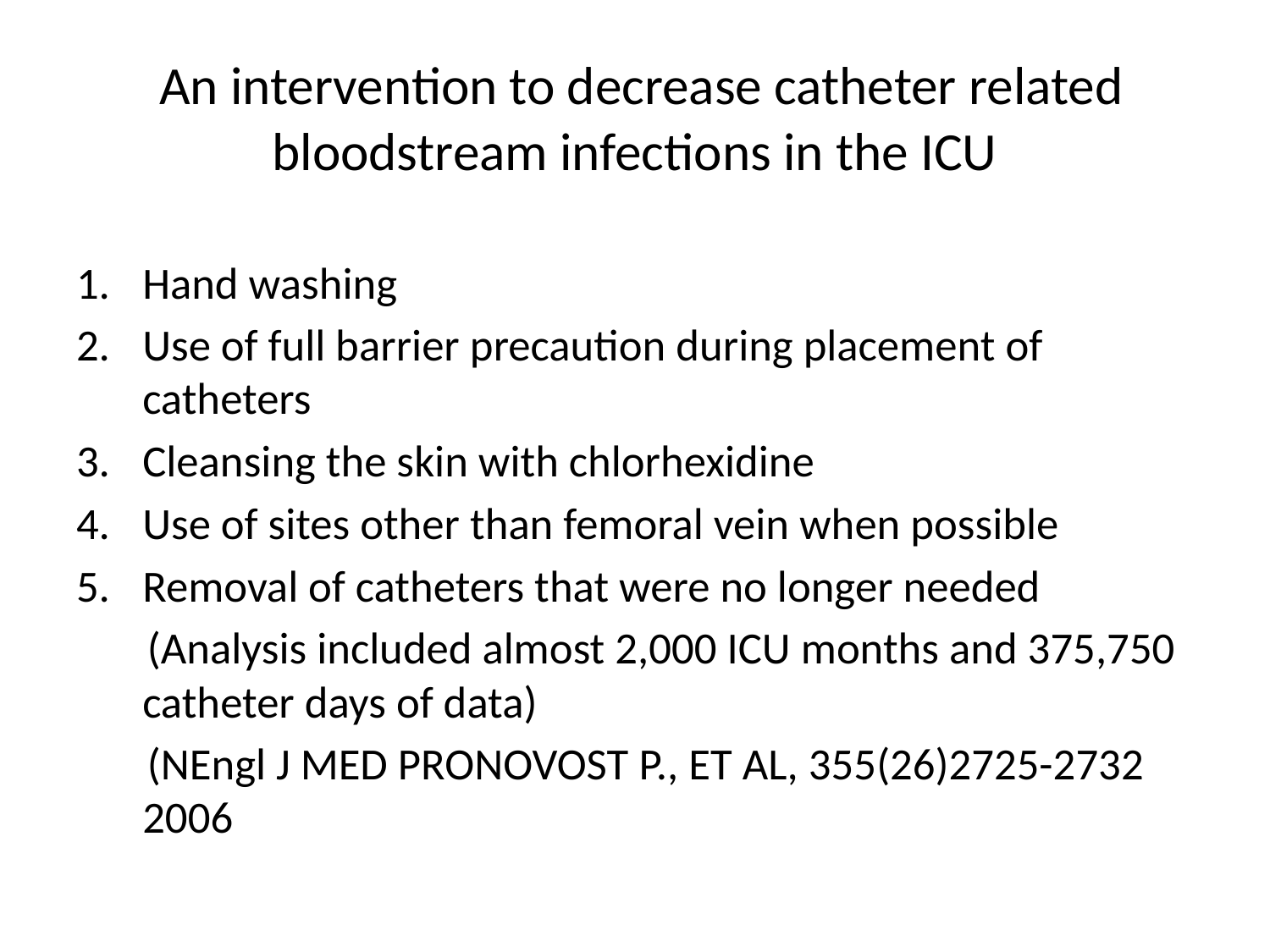

# An intervention to decrease catheter related bloodstream infections in the ICU
Hand washing
Use of full barrier precaution during placement of catheters
Cleansing the skin with chlorhexidine
Use of sites other than femoral vein when possible
Removal of catheters that were no longer needed
       (Analysis included almost 2,000 ICU months and 375,750 catheter days of data)
       (NEngl J MED PRONOVOST P., ET AL, 355(26)2725-2732 2006